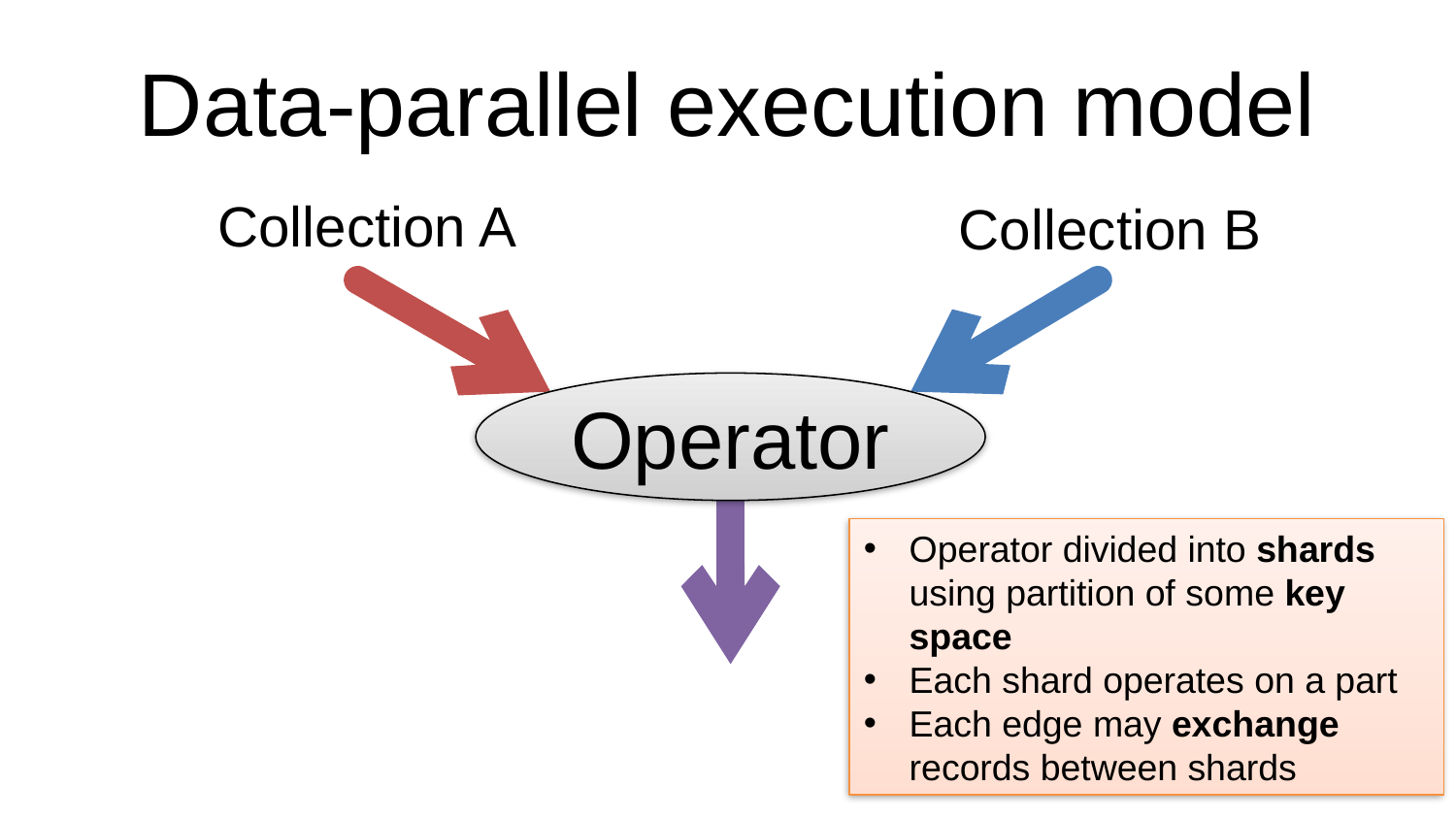

# Data-parallel execution model
Collection A
Collection B
Operator
Operator divided into shards using partition of some key space
Each shard operates on a part
Each edge may exchange records between shards